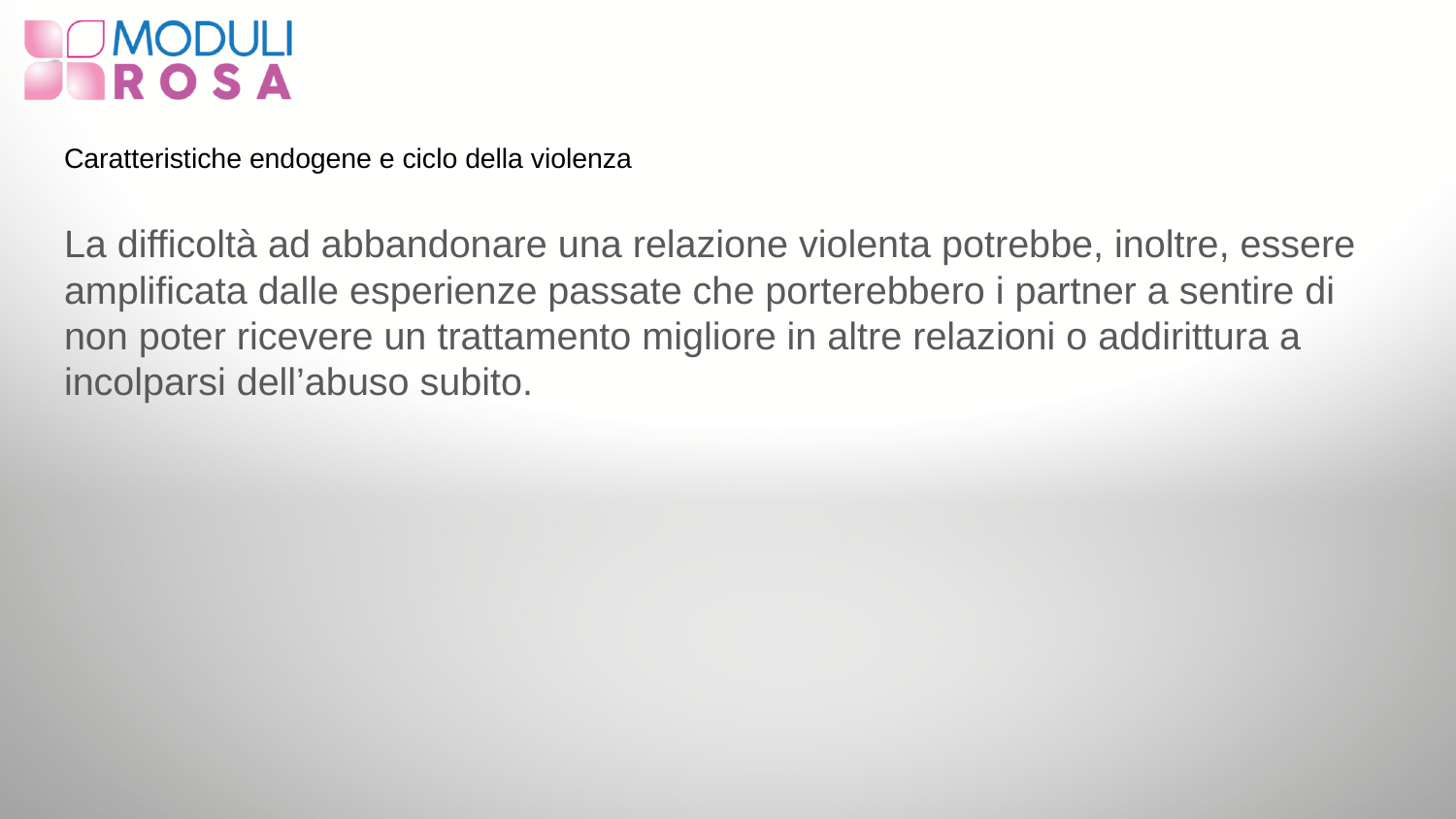

# Caratteristiche endogene e ciclo della violenza
La difficoltà ad abbandonare una relazione violenta potrebbe, inoltre, essere amplificata dalle esperienze passate che porterebbero i partner a sentire di non poter ricevere un trattamento migliore in altre relazioni o addirittura a incolparsi dell’abuso subito.